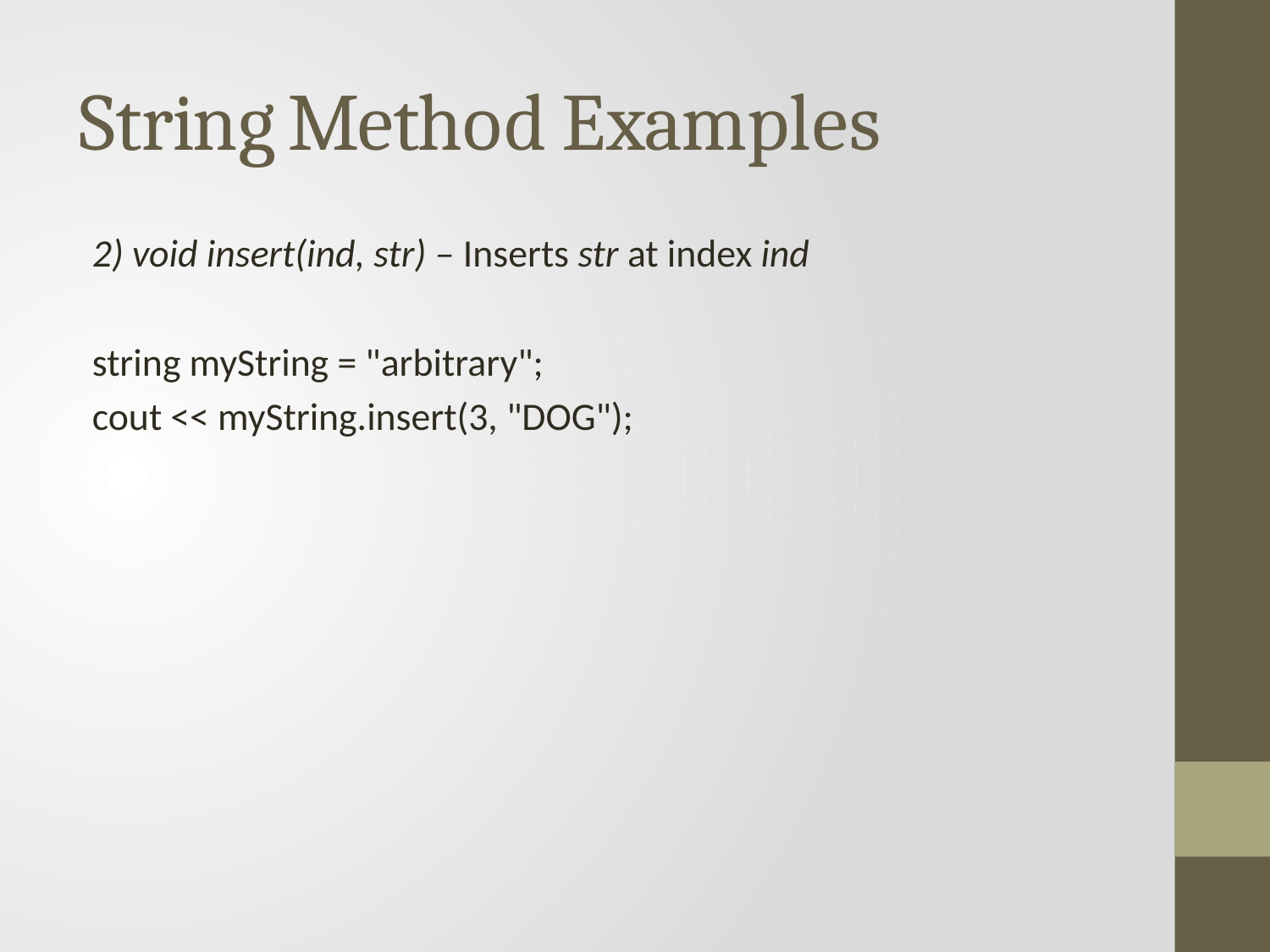

# String Method Examples
2) void insert(ind, str) – Inserts str at index ind

string myString = "arbitrary";
cout << myString.insert(3, "DOG");